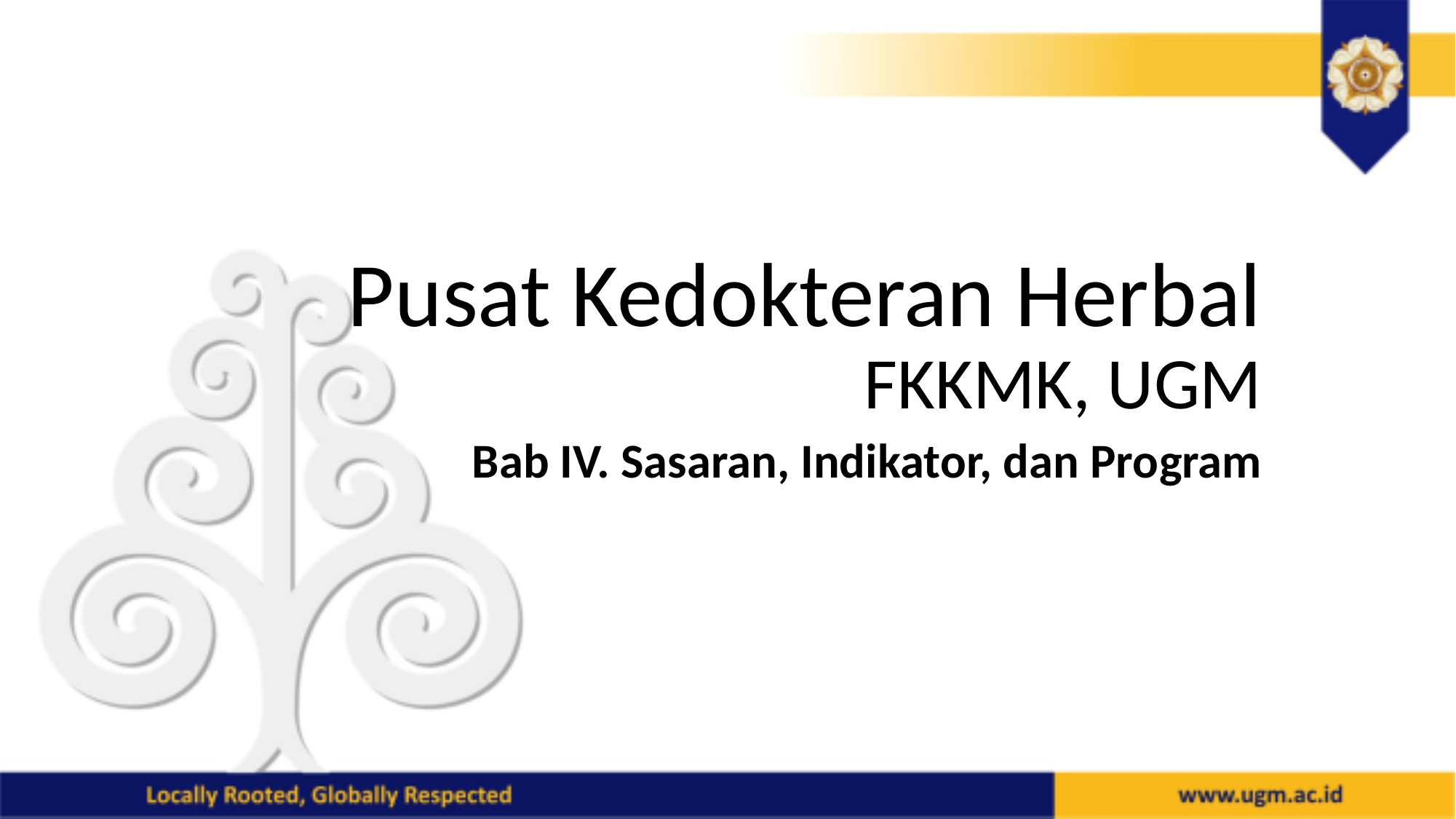

# Pusat Kedokteran Herbal FKKMK, UGM
Bab IV. Sasaran, Indikator, dan Program